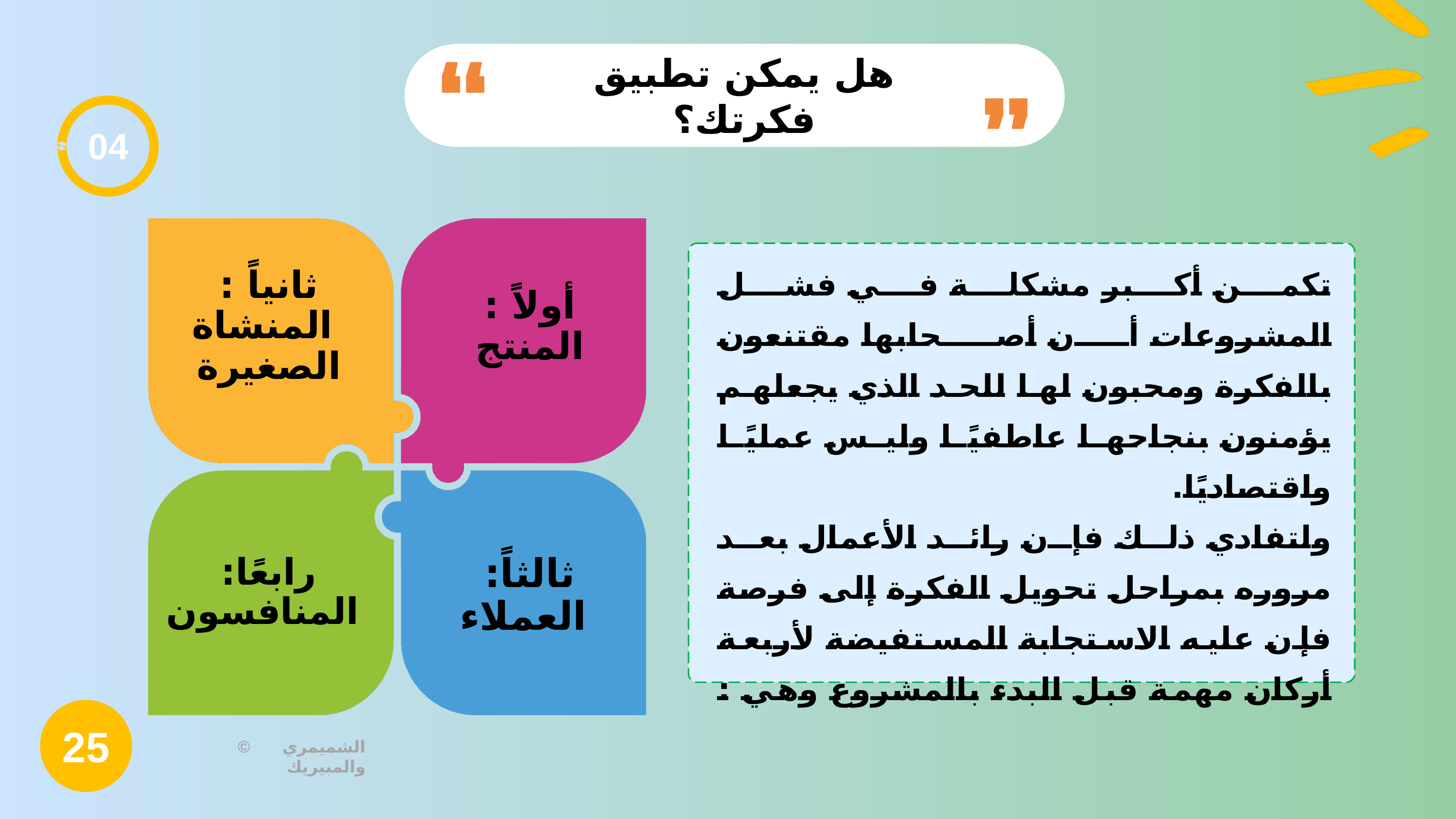

هل يمكن تطبيق فكرتك؟

04

تكمن أكبر مشكلة في فشل المشروعات أن أصحابها مقتنعون بالفكرة ومحبون لها للحد الذي يجعلهم يؤمنون بنجاحها عاطفيًا وليس عمليًا واقتصاديًا.
ولتفادي ذلك فإن رائد الأعمال بعد مروره بمراحل تحويل الفكرة إلى فرصة فإن عليه الاستجابة المستفيضة لأربعة أركان مهمة قبل البدء بالمشروع وهي :

ثانياً :
 المنشاة الصغيرة
أولاً :
المنتج

رابعًا:
 المنافسون
ثالثاً:
 العملاء

25
©       الشميمري والمبيريك